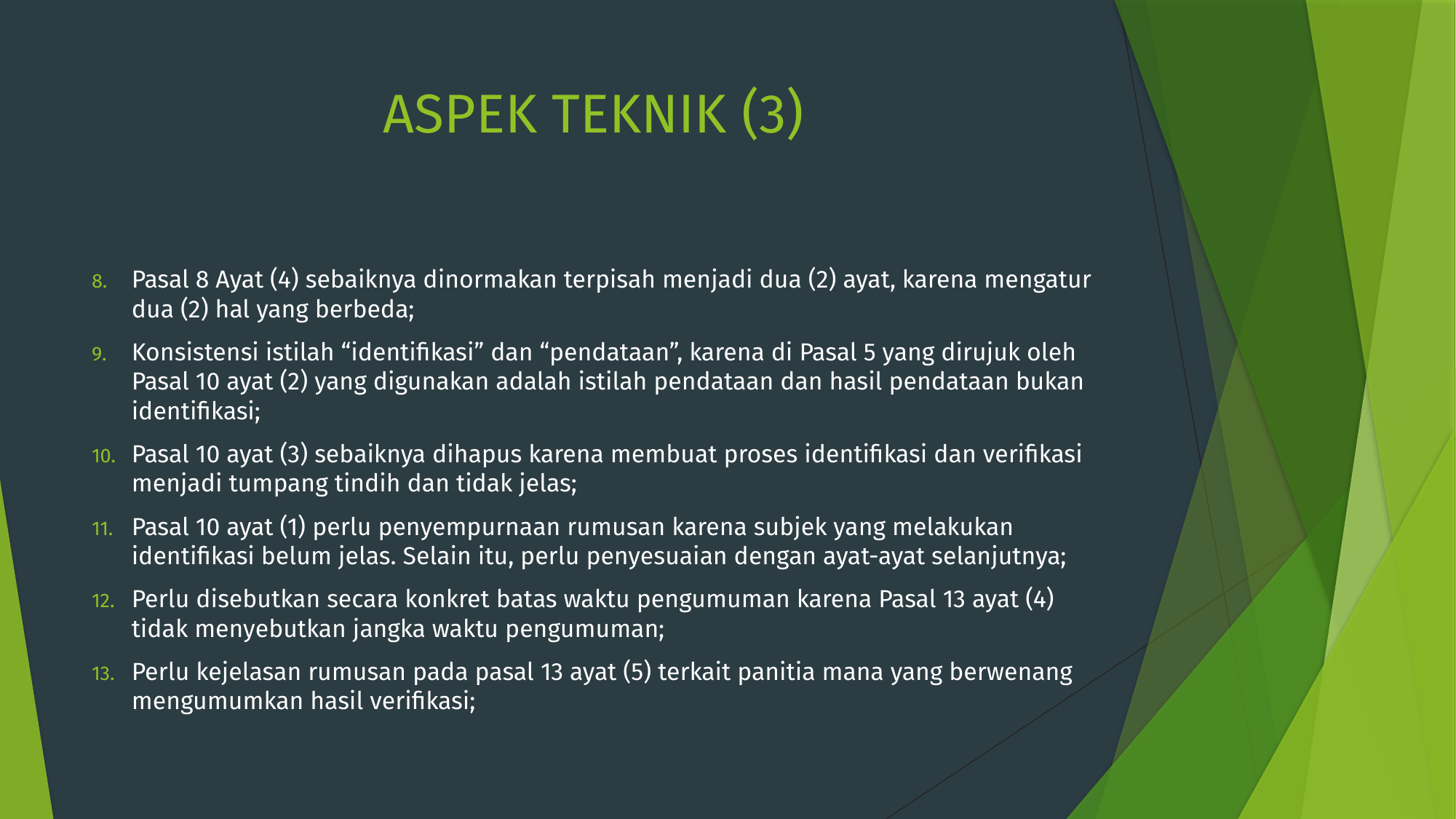

# ASPEK TEKNIK (3)
Pasal 8 Ayat (4) sebaiknya dinormakan terpisah menjadi dua (2) ayat, karena mengatur dua (2) hal yang berbeda;
Konsistensi istilah “identifikasi” dan “pendataan”, karena di Pasal 5 yang dirujuk oleh Pasal 10 ayat (2) yang digunakan adalah istilah pendataan dan hasil pendataan bukan identifikasi;
Pasal 10 ayat (3) sebaiknya dihapus karena membuat proses identifikasi dan verifikasi menjadi tumpang tindih dan tidak jelas;
Pasal 10 ayat (1) perlu penyempurnaan rumusan karena subjek yang melakukan identifikasi belum jelas. Selain itu, perlu penyesuaian dengan ayat-ayat selanjutnya;
Perlu disebutkan secara konkret batas waktu pengumuman karena Pasal 13 ayat (4) tidak menyebutkan jangka waktu pengumuman;
Perlu kejelasan rumusan pada pasal 13 ayat (5) terkait panitia mana yang berwenang mengumumkan hasil verifikasi;